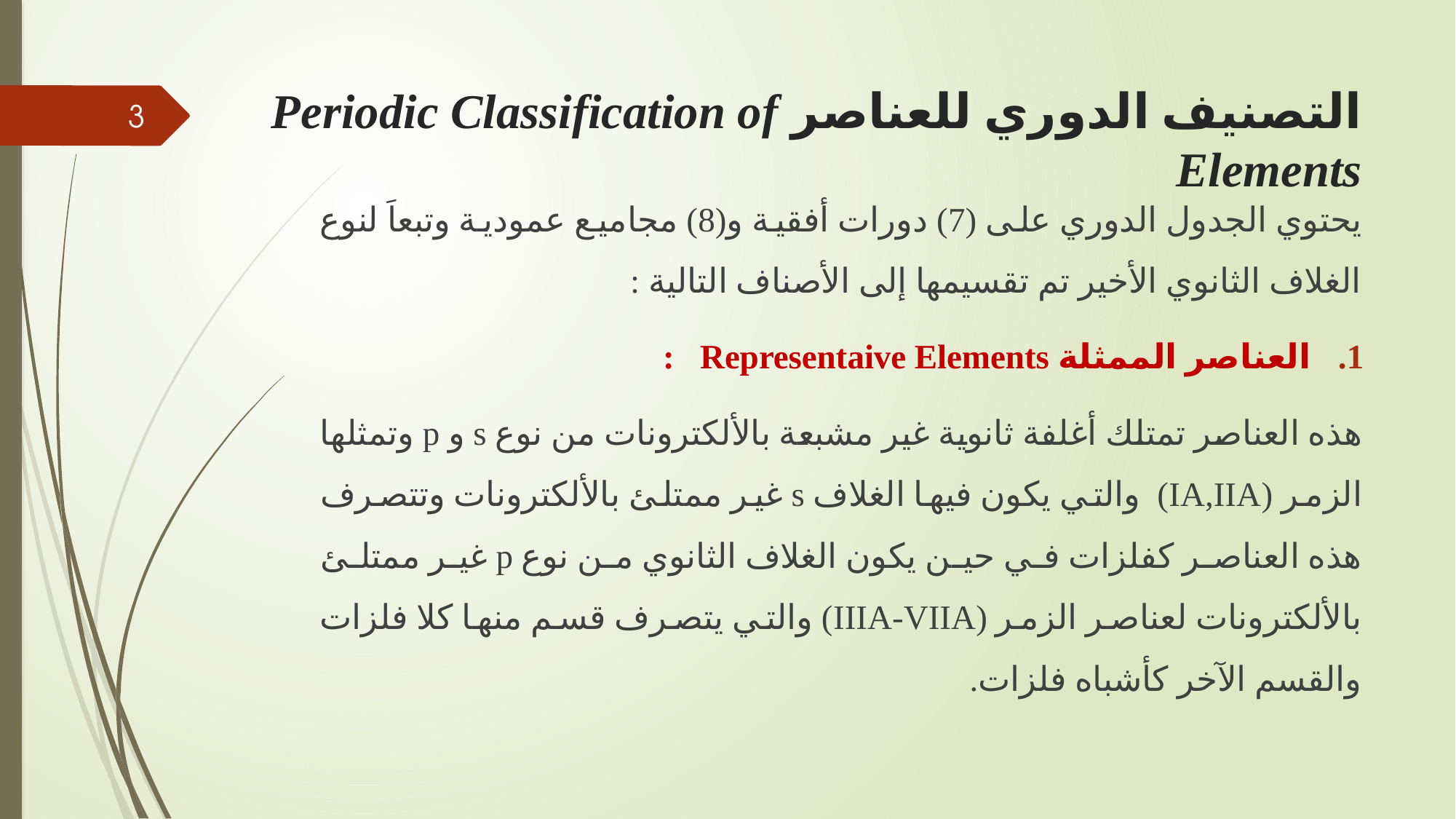

# التصنيف الدوري للعناصر Periodic Classification of Elements
3
يحتوي الجدول الدوري على (7) دورات أفقية و(8) مجاميع عمودية وتبعاَ لنوع الغلاف الثانوي الأخير تم تقسيمها إلى الأصناف التالية :
العناصر الممثلة Representaive Elements   :
هذه العناصر تمتلك أغلفة ثانوية غير مشبعة بالألكترونات من نوع s و p وتمثلها الزمر (IA,IIA)  والتي يكون فيها الغلاف s غير ممتلئ بالألكترونات وتتصرف هذه العناصر كفلزات في حين يكون الغلاف الثانوي من نوع p غير ممتلئ بالألكترونات لعناصر الزمر (IIIA-VIIA) والتي يتصرف قسم منها كلا فلزات والقسم الآخر كأشباه فلزات.